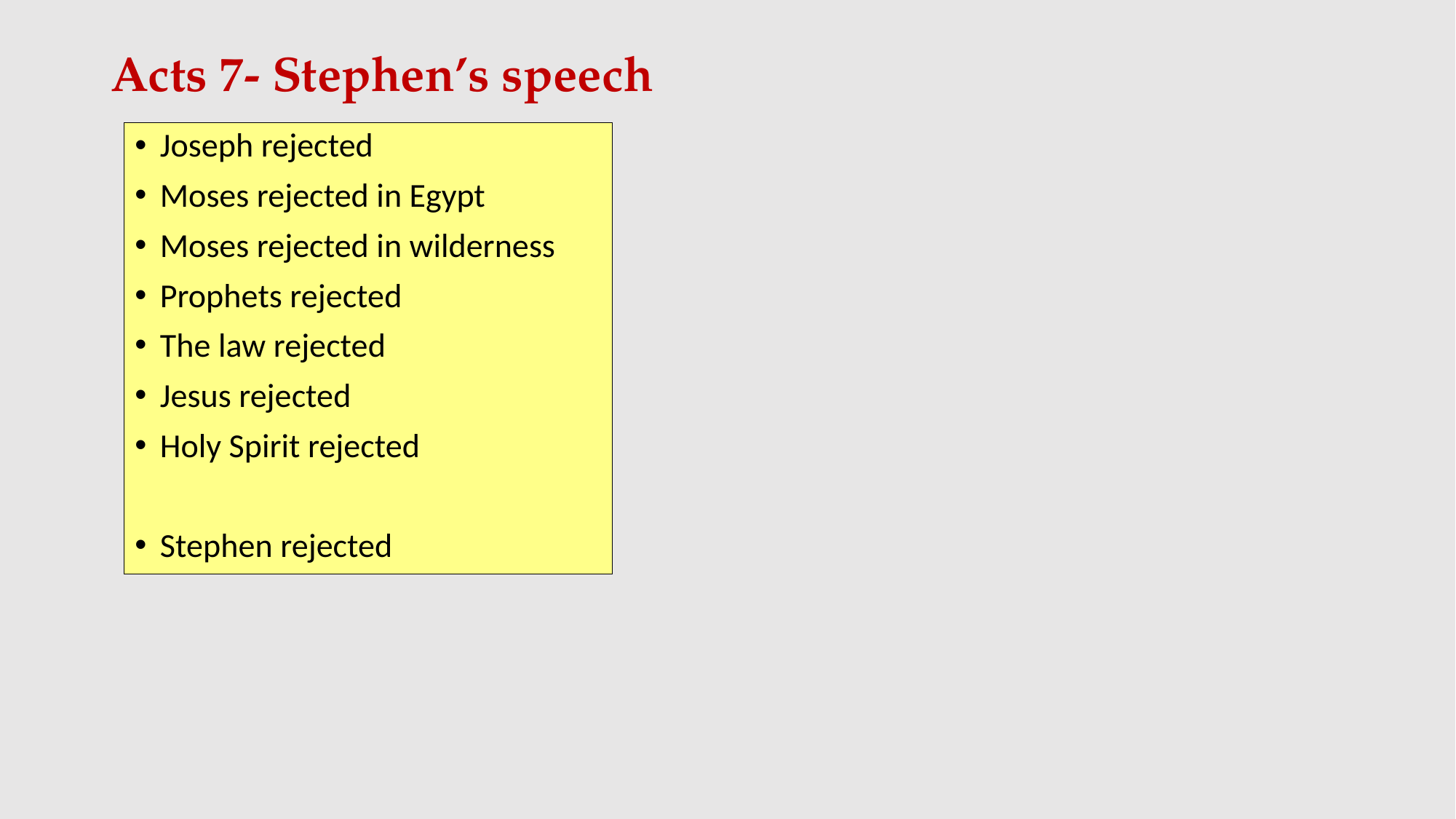

# Acts 7- Stephen’s speech
Joseph rejected
Moses rejected in Egypt
Moses rejected in wilderness
Prophets rejected
The law rejected
Jesus rejected
Holy Spirit rejected

Stephen rejected